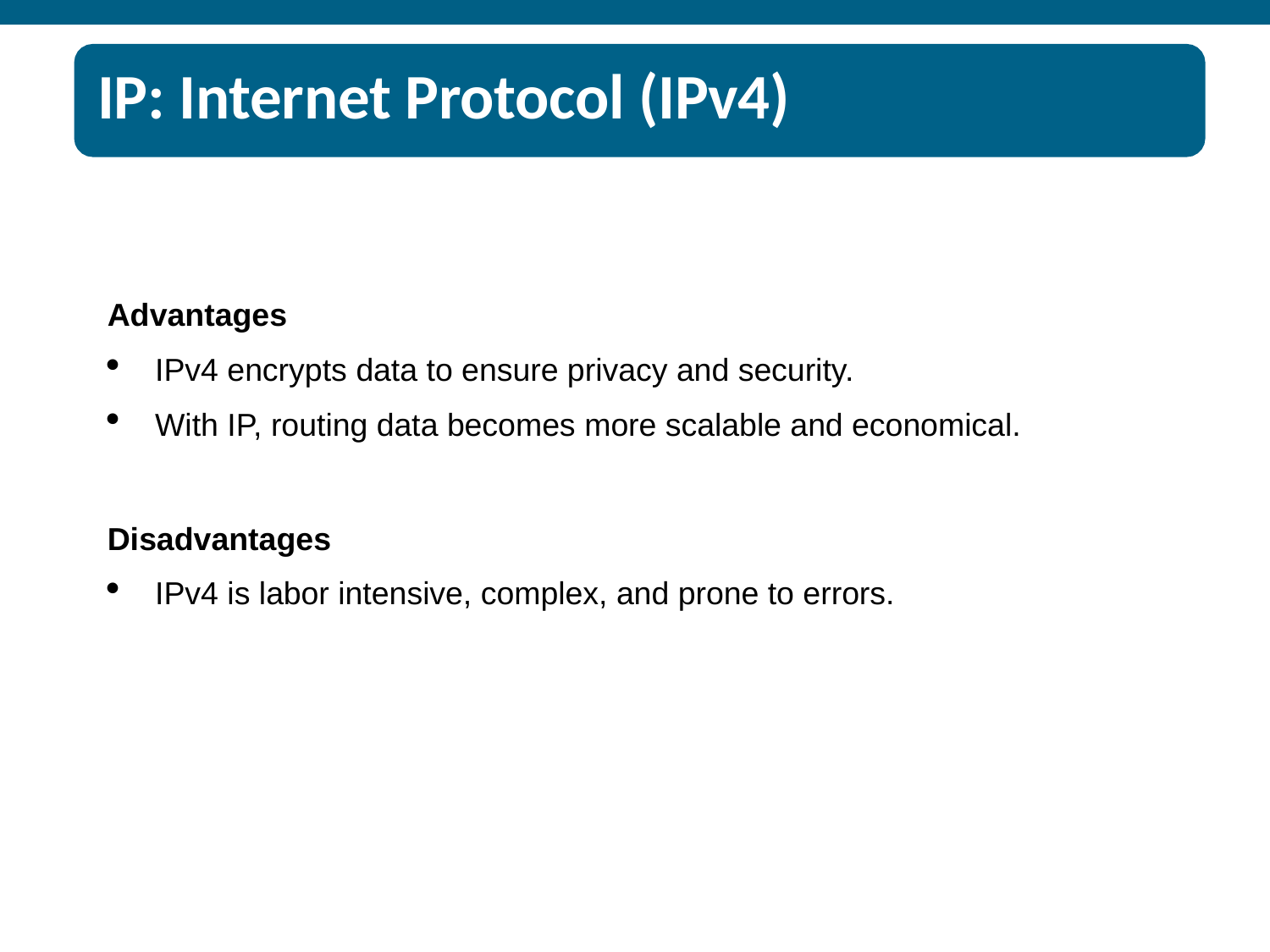

# IP: Internet Protocol (IPv4)
Advantages
IPv4 encrypts data to ensure privacy and security.
With IP, routing data becomes more scalable and economical.

Disadvantages
IPv4 is labor intensive, complex, and prone to errors.